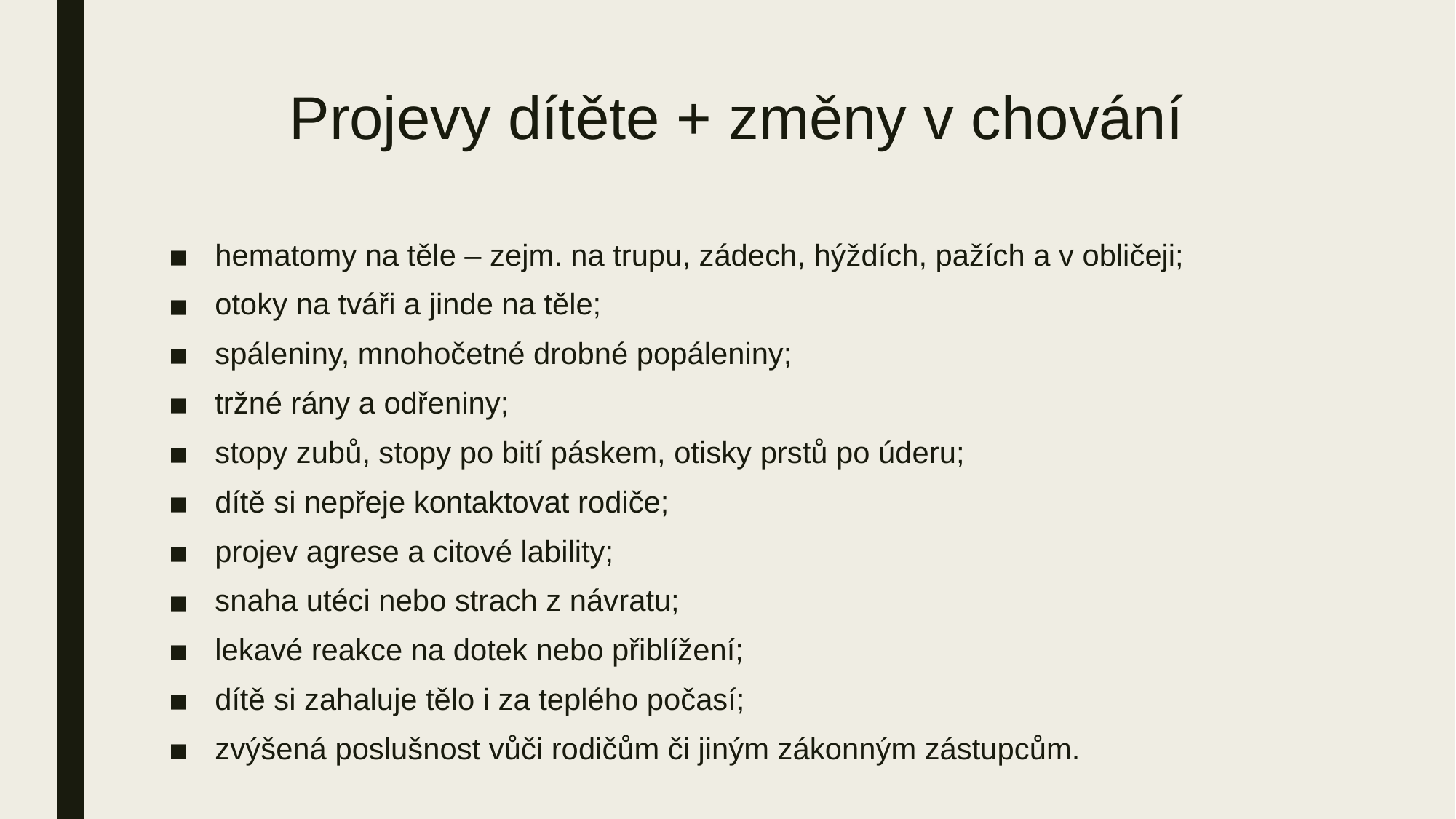

# Projevy dítěte + změny v chování
hematomy na těle – zejm. na trupu, zádech, hýždích, pažích a v obličeji;
otoky na tváři a jinde na těle;
spáleniny, mnohočetné drobné popáleniny;
tržné rány a odřeniny;
stopy zubů, stopy po bití páskem, otisky prstů po úderu;
dítě si nepřeje kontaktovat rodiče;
projev agrese a citové lability;
snaha utéci nebo strach z návratu;
lekavé reakce na dotek nebo přiblížení;
dítě si zahaluje tělo i za teplého počasí;
zvýšená poslušnost vůči rodičům či jiným zákonným zástupcům.